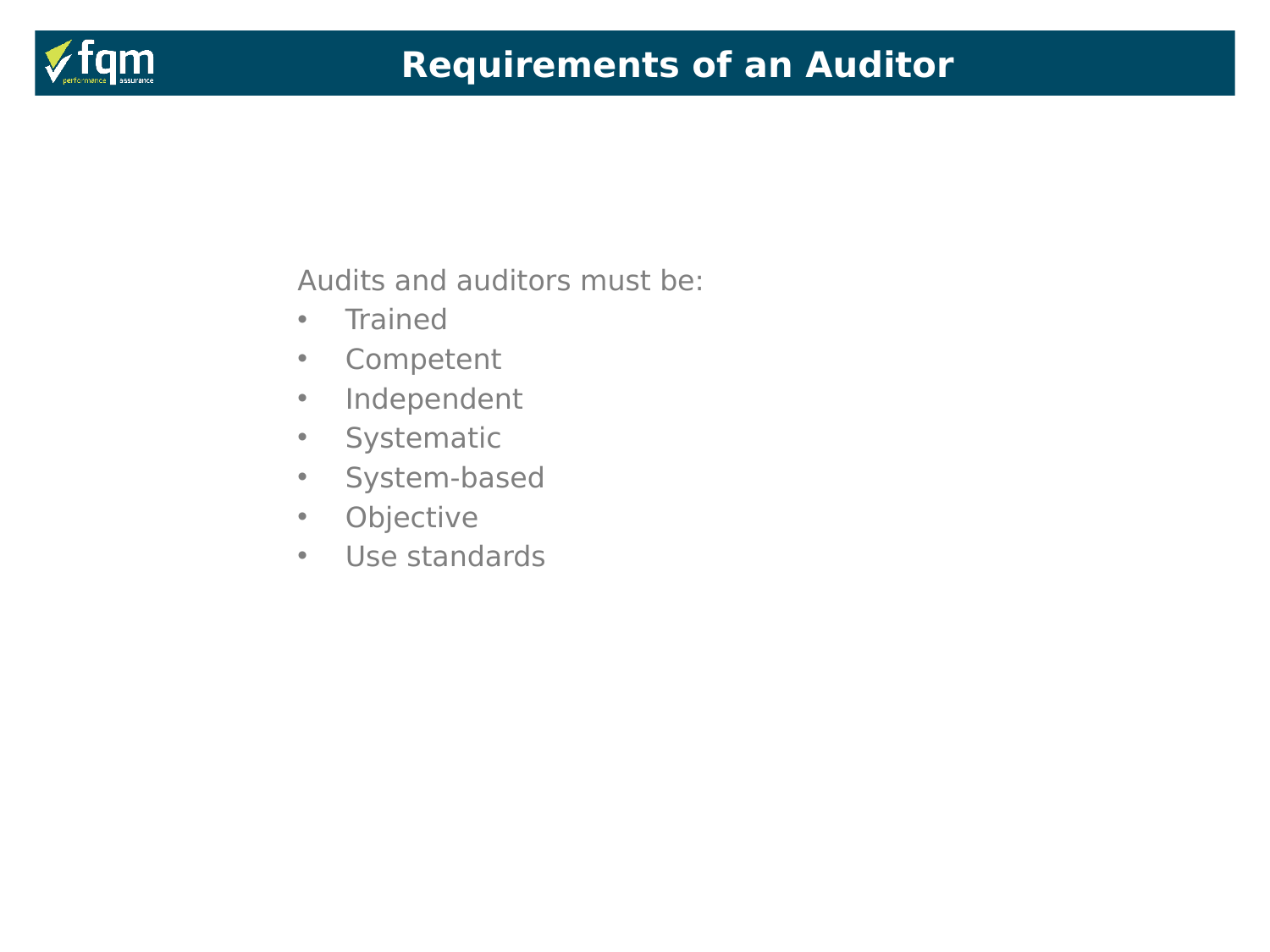

Requirements of an Auditor
Audits and auditors must be:
Trained
Competent
Independent
Systematic
System-based
Objective
Use standards